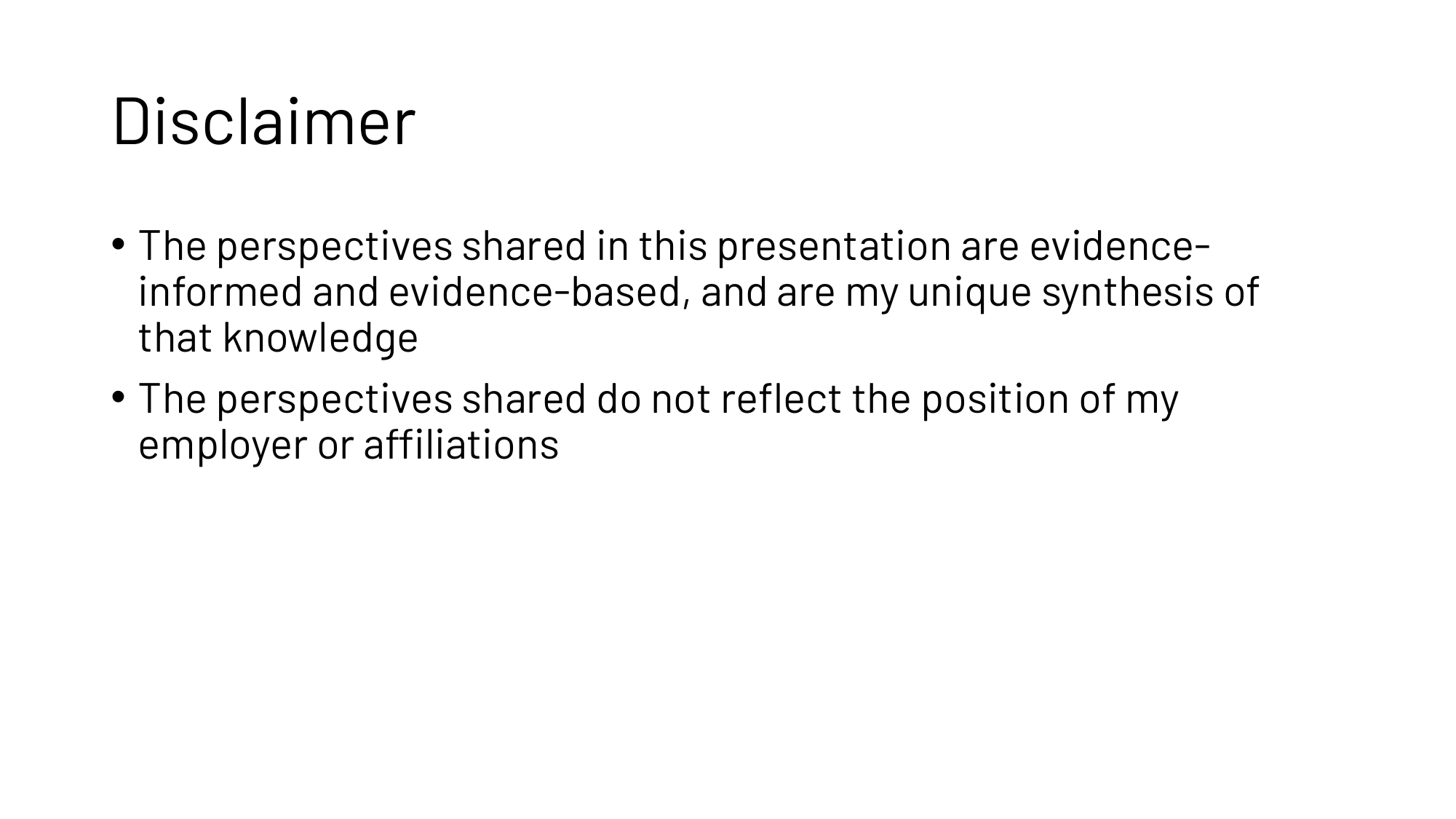

# Disclaimer
The perspectives shared in this presentation are evidence-informed and evidence-based, and are my unique synthesis of that knowledge
The perspectives shared do not reflect the position of my employer or affiliations